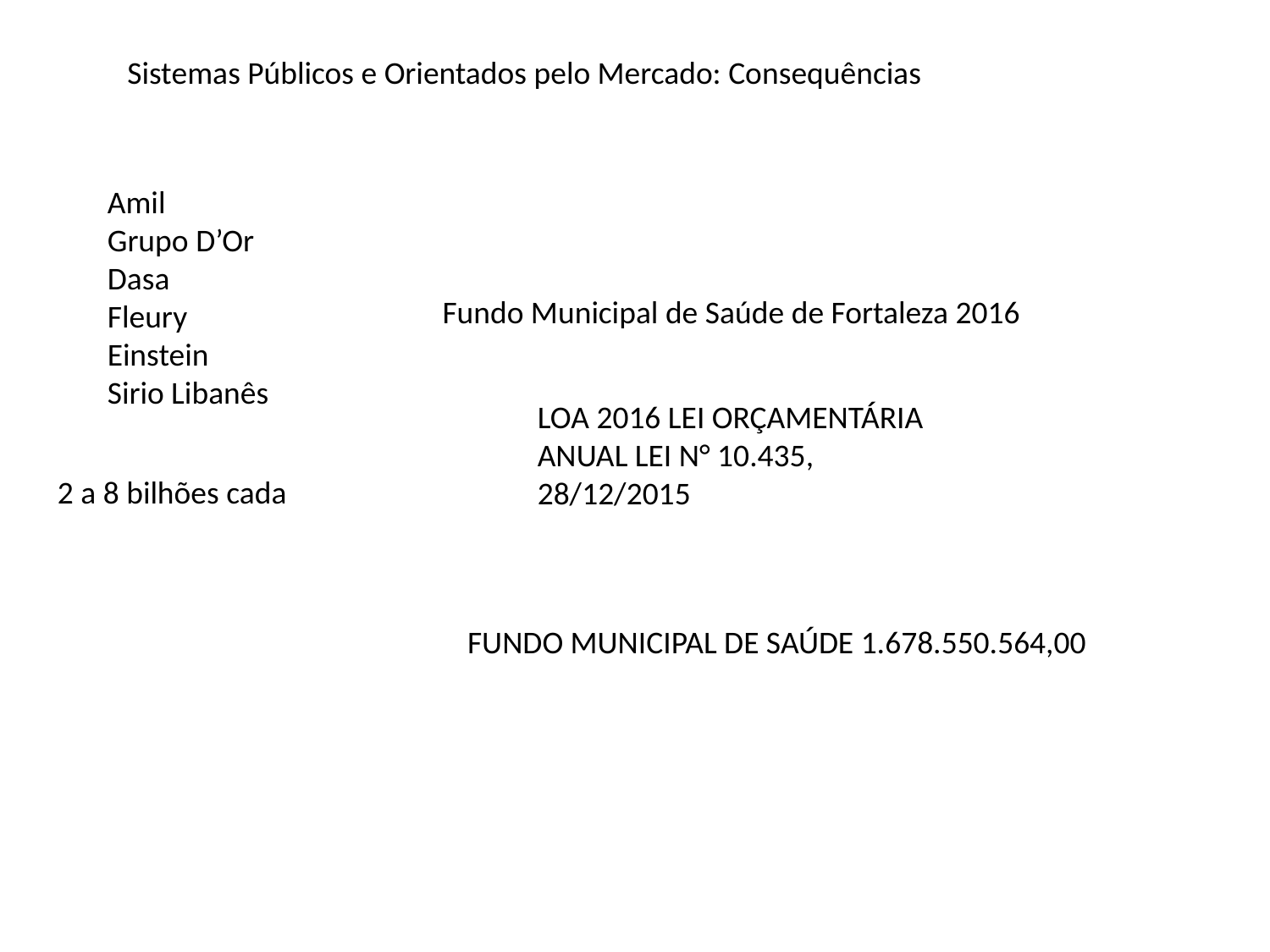

Sistemas Públicos e Orientados pelo Mercado: Consequências
Amil
Grupo D’Or
Dasa
Fleury
Einstein
Sirio Libanês
Fundo Municipal de Saúde de Fortaleza 2016

LOA 2016 LEI ORÇAMENTÁRIA ANUAL LEI N° 10.435, 28/12/2015
2 a 8 bilhões cada
FUNDO MUNICIPAL DE SAÚDE 1.678.550.564,00